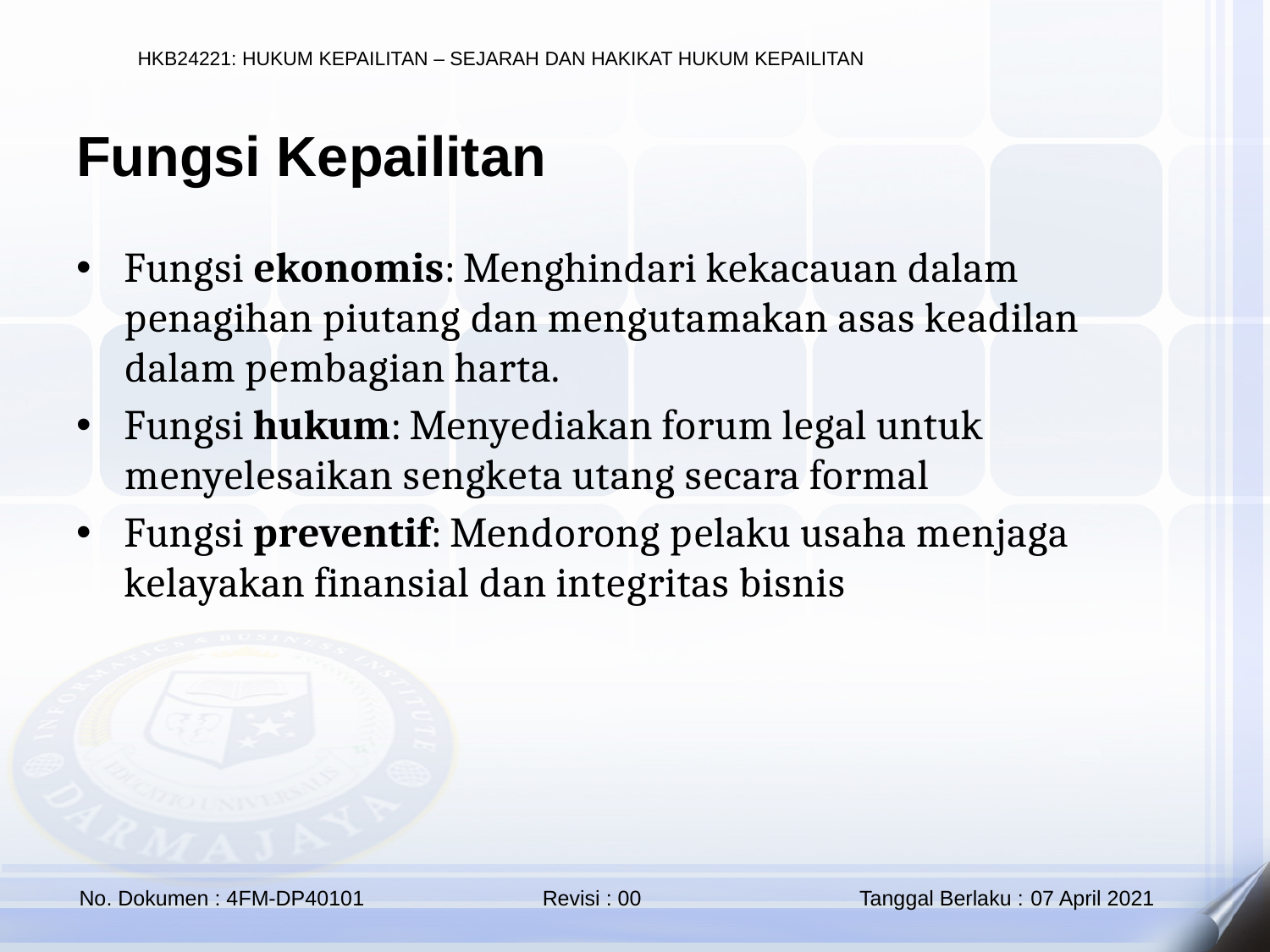

Fungsi Kepailitan
Fungsi ekonomis: Menghindari kekacauan dalam penagihan piutang dan mengutamakan asas keadilan dalam pembagian harta.
Fungsi hukum: Menyediakan forum legal untuk menyelesaikan sengketa utang secara formal
Fungsi preventif: Mendorong pelaku usaha menjaga kelayakan finansial dan integritas bisnis